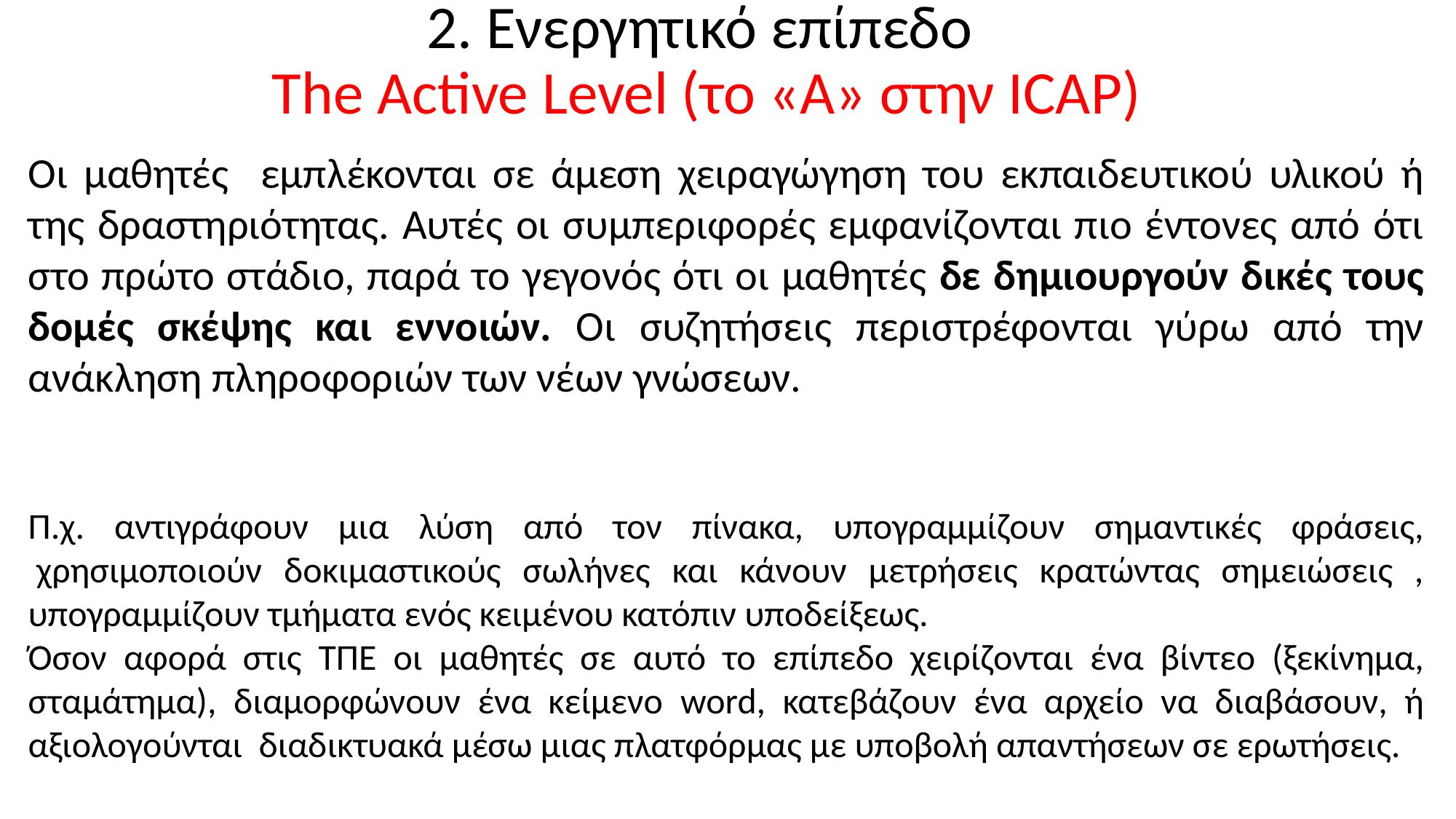

# 2. Ενεργητικό επίπεδο The Active Level (το «A» στην ICAP)
Οι μαθητές  εμπλέκονται σε άμεση χειραγώγηση του εκπαιδευτικού υλικού ή της δραστηριότητας. Αυτές οι συμπεριφορές εμφανίζονται πιο έντονες από ότι στο πρώτο στάδιο, παρά το γεγονός ότι οι μαθητές δε δημιουργούν δικές τους δομές σκέψης και εννοιών. Οι συζητήσεις περιστρέφονται γύρω από την ανάκληση πληροφοριών των νέων γνώσεων.

Π.χ. αντιγράφουν μια λύση από τον πίνακα, υπογραμμίζουν σημαντικές φράσεις,  χρησιμοποιούν δοκιμαστικούς σωλήνες και κάνουν μετρήσεις κρατώντας σημειώσεις , υπογραμμίζουν τμήματα ενός κειμένου κατόπιν υποδείξεως.
Όσον αφορά στις ΤΠΕ οι μαθητές σε αυτό το επίπεδο χειρίζονται ένα βίντεο (ξεκίνημα, σταμάτημα), διαμορφώνουν ένα κείμενο word, κατεβάζουν ένα αρχείο να διαβάσουν, ή αξιολογούνται  διαδικτυακά μέσω μιας πλατφόρμας με υποβολή απαντήσεων σε ερωτήσεις.